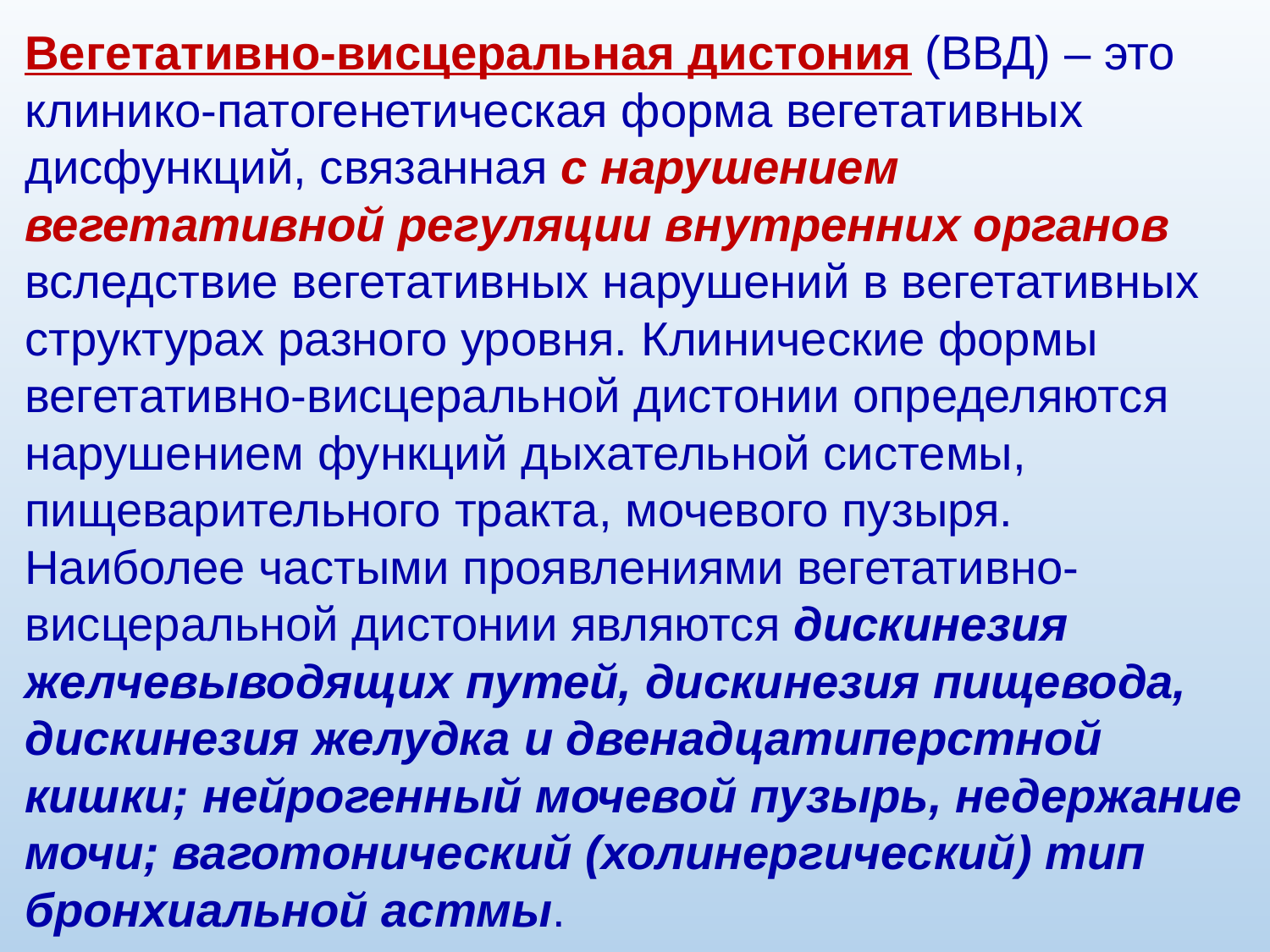

Вегетативно-висцеральная дистония (ВВД) – это клинико-патогенетическая форма вегетативных дисфункций, связанная с нарушением вегетативной регуляции внутренних органов вследствие вегетативных нарушений в вегетативных структурах разного уровня. Клинические формы вегетативно-висцеральной дистонии определяются нарушением функций дыхательной системы, пищеварительного тракта, мочевого пузыря. Наиболее частыми проявлениями вегетативно-висцеральной дистонии являются дискинезия желчевыводящих путей, дискинезия пищевода, дискинезия желудка и двенадцатиперстной кишки; нейрогенный мочевой пузырь, недержание мочи; ваготонический (холинергический) тип бронхиальной астмы.